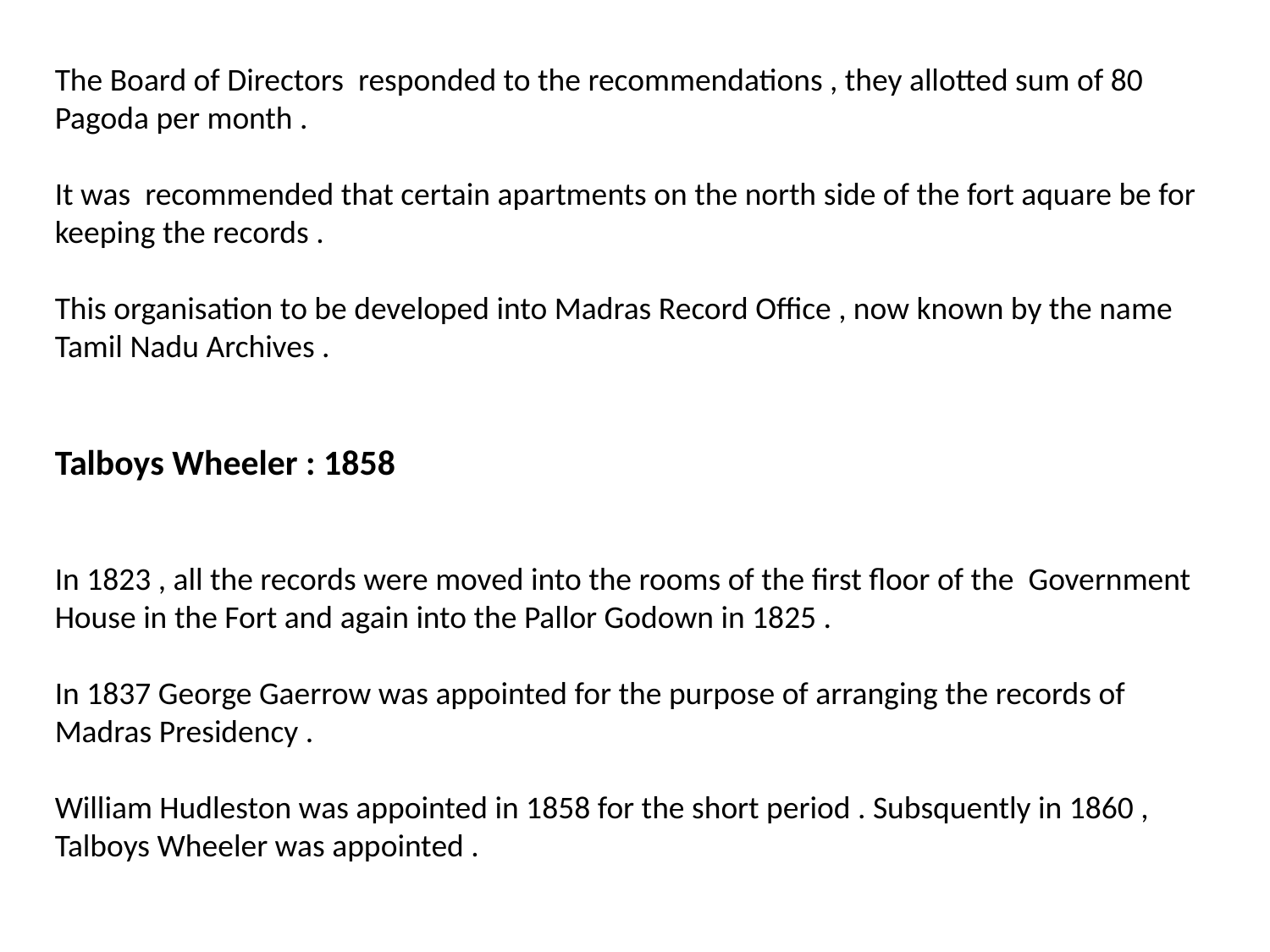

The Board of Directors  responded to the recommendations , they allotted sum of 80 Pagoda per month .

It was  recommended that certain apartments on the north side of the fort aquare be for keeping the records .

This organisation to be developed into Madras Record Office , now known by the name Tamil Nadu Archives .

Talboys Wheeler : 1858

In 1823 , all the records were moved into the rooms of the first floor of the  Government House in the Fort and again into the Pallor Godown in 1825 .

In 1837 George Gaerrow was appointed for the purpose of arranging the records of Madras Presidency .

William Hudleston was appointed in 1858 for the short period . Subsquently in 1860 , Talboys Wheeler was appointed .